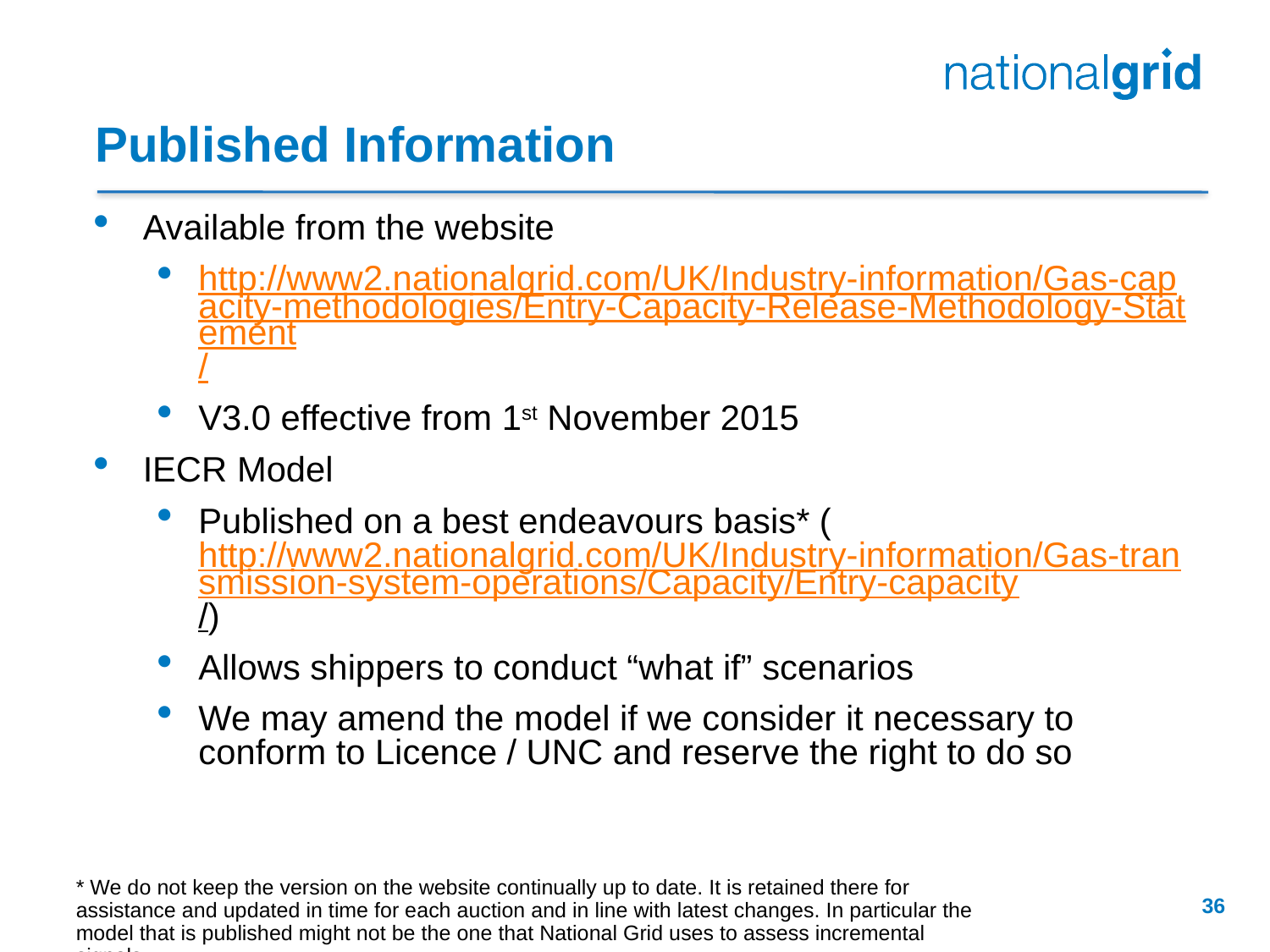

# Published Information
Available from the website
http://www2.nationalgrid.com/UK/Industry-information/Gas-capacity-methodologies/Entry-Capacity-Release-Methodology-Statement/
V3.0 effective from 1st November 2015
IECR Model
Published on a best endeavours basis* (http://www2.nationalgrid.com/UK/Industry-information/Gas-transmission-system-operations/Capacity/Entry-capacity/)
Allows shippers to conduct “what if” scenarios
We may amend the model if we consider it necessary to conform to Licence / UNC and reserve the right to do so

* We do not keep the version on the website continually up to date. It is retained there for assistance and updated in time for each auction and in line with latest changes. In particular the model that is published might not be the one that National Grid uses to assess incremental signals.
36